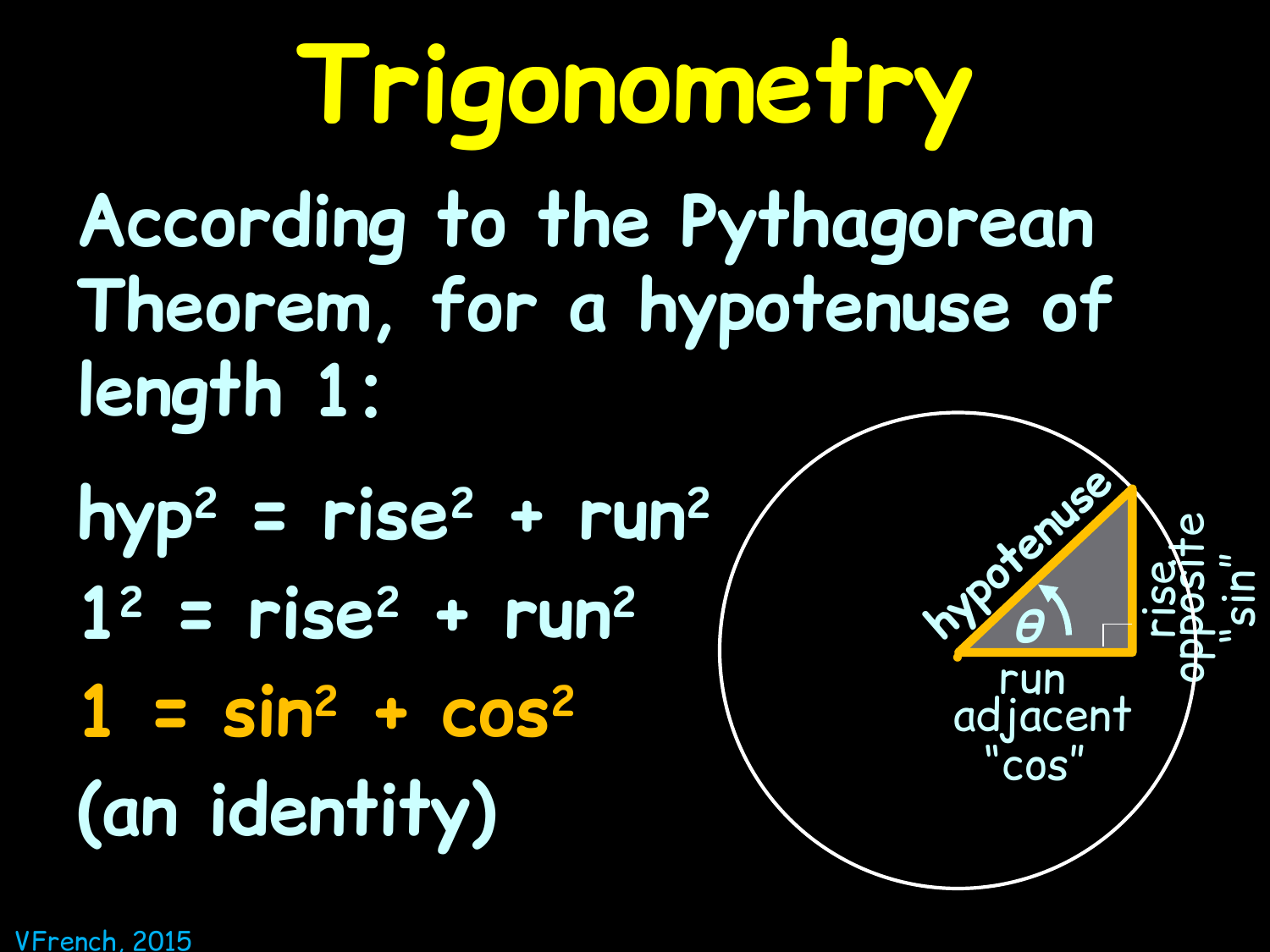

# Trigonometry
According to the Pythagorean Theorem, for a hypotenuse of length 1:

hyp2 = rise2 + run2
12 = rise2 + run2
1 = sin2 + cos2
(an identity)

.

θ

hypotenuse
rise
run
adjacent
“cos”
“sin”
opposite
VFrench, 2015